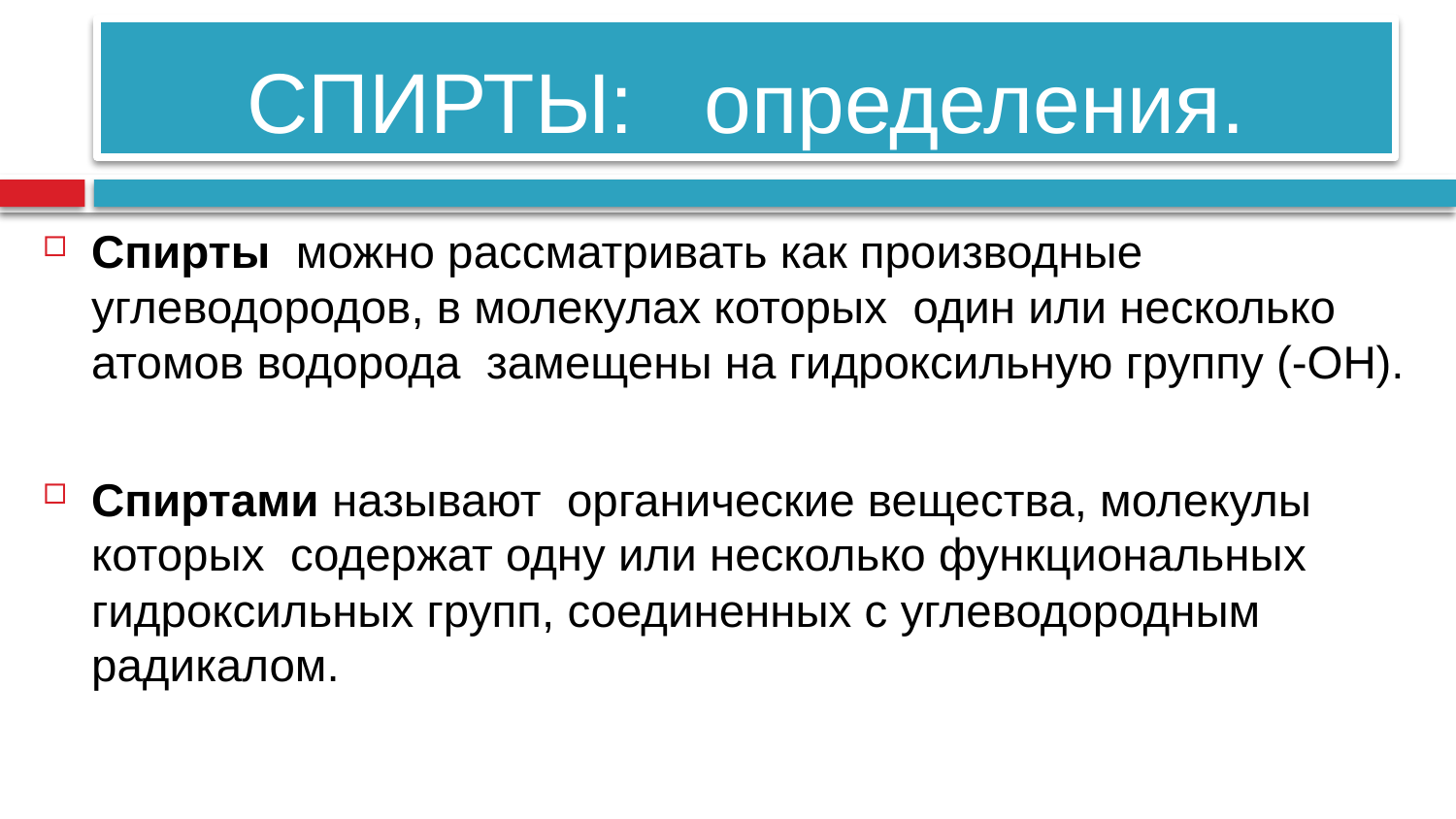

# СПИРТЫ:   определения.
Спирты  можно рассматривать как производные углеводородов, в молекулах которых  один или несколько атомов водорода  замещены на гидроксильную группу (-ОН).

Спиртами называют  органические вещества, молекулы которых  содержат одну или несколько функциональных гидроксильных групп, соединенных с углеводородным радикалом.